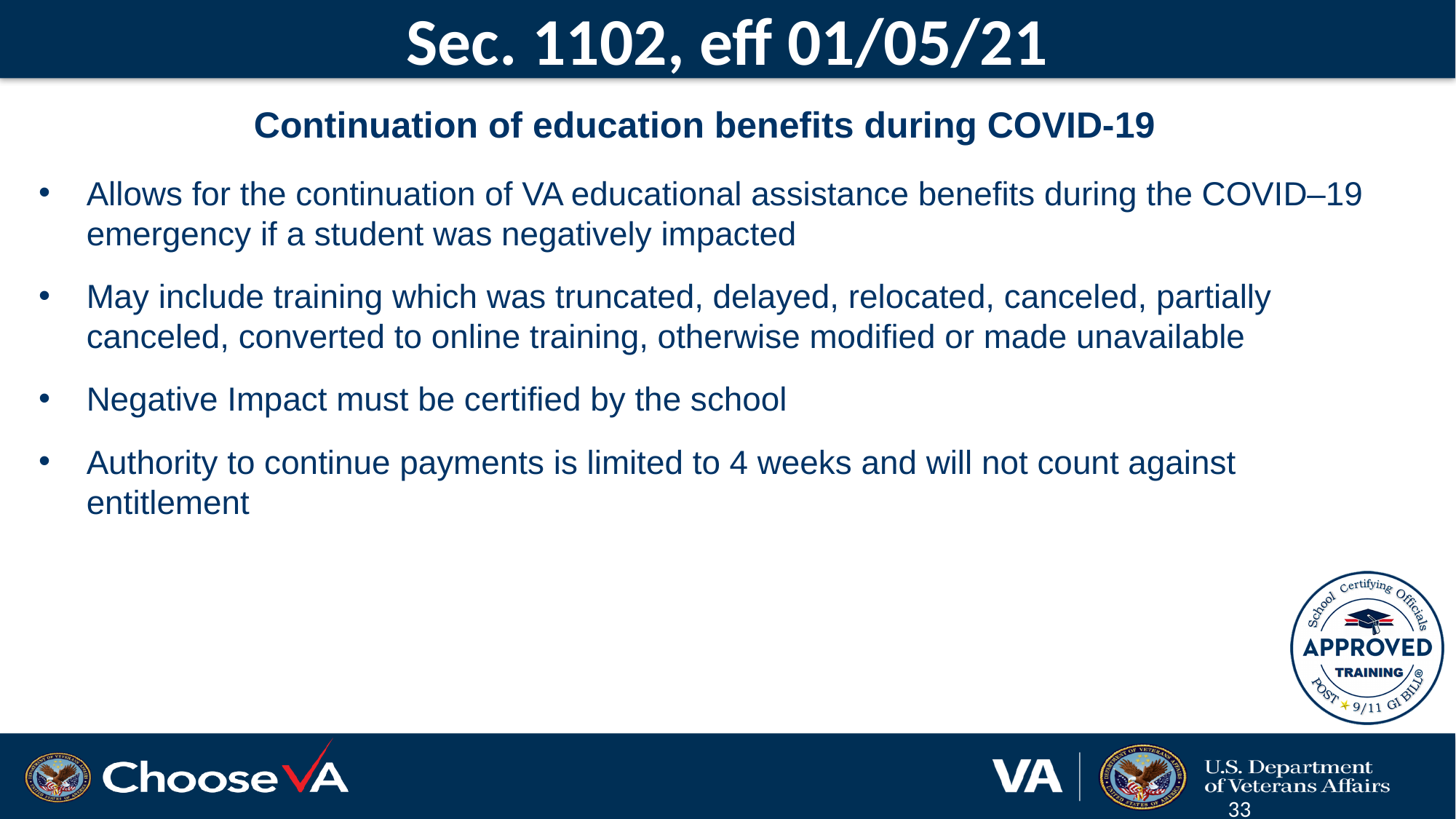

# Sec. 1102, eff 01/05/21
Continuation of education benefits during COVID-19
Allows for the continuation of VA educational assistance benefits during the COVID–19 emergency if a student was negatively impacted
May include training which was truncated, delayed, relocated, canceled, partially canceled, converted to online training, otherwise modified or made unavailable
Negative Impact must be certified by the school
Authority to continue payments is limited to 4 weeks and will not count against entitlement
33